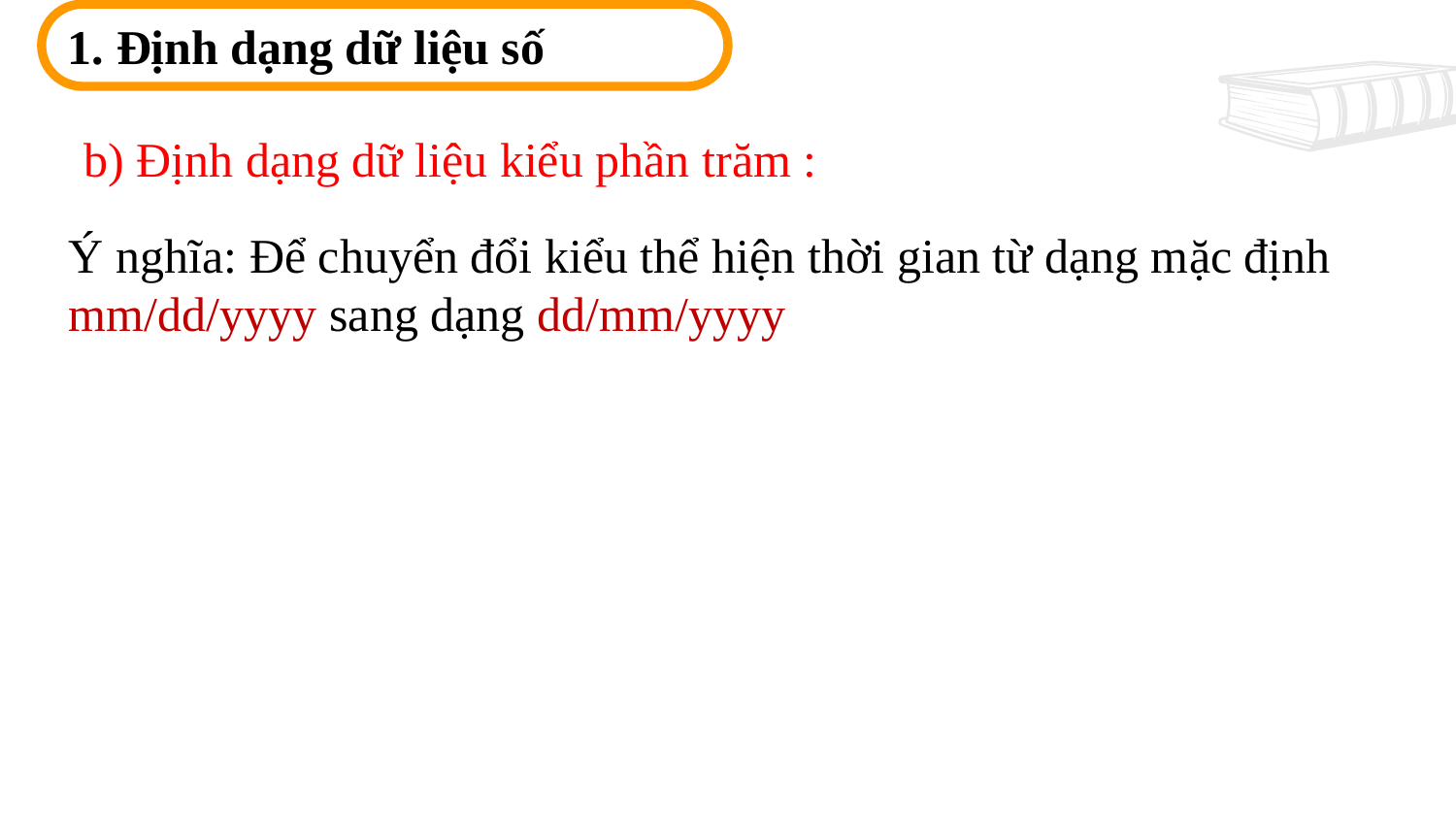

1. Định dạng dữ liệu số

b) Định dạng dữ liệu kiểu phần trăm :
Ý nghĩa: Để chuyển đổi kiểu thể hiện thời gian từ dạng mặc định mm/dd/yyyy sang dạng dd/mm/yyyy